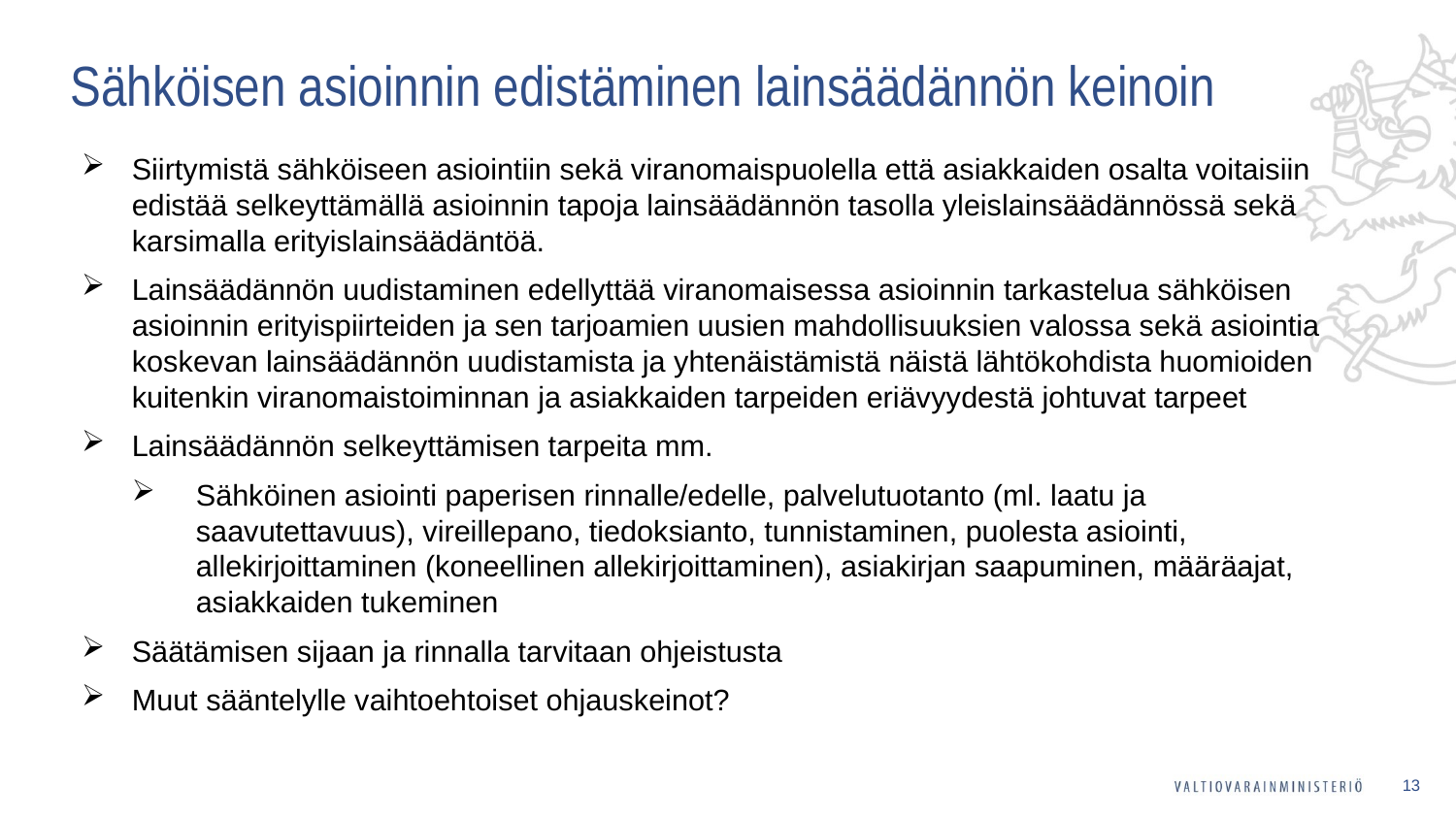

# Sähköisen asioinnin edistäminen lainsäädännön keinoin
Siirtymistä sähköiseen asiointiin sekä viranomaispuolella että asiakkaiden osalta voitaisiin edistää selkeyttämällä asioinnin tapoja lainsäädännön tasolla yleislainsäädännössä sekä karsimalla erityislainsäädäntöä.
Lainsäädännön uudistaminen edellyttää viranomaisessa asioinnin tarkastelua sähköisen asioinnin erityispiirteiden ja sen tarjoamien uusien mahdollisuuksien valossa sekä asiointia koskevan lainsäädännön uudistamista ja yhtenäistämistä näistä lähtökohdista huomioiden kuitenkin viranomaistoiminnan ja asiakkaiden tarpeiden eriävyydestä johtuvat tarpeet
Lainsäädännön selkeyttämisen tarpeita mm.
Sähköinen asiointi paperisen rinnalle/edelle, palvelutuotanto (ml. laatu ja saavutettavuus), vireillepano, tiedoksianto, tunnistaminen, puolesta asiointi, allekirjoittaminen (koneellinen allekirjoittaminen), asiakirjan saapuminen, määräajat, asiakkaiden tukeminen
Säätämisen sijaan ja rinnalla tarvitaan ohjeistusta
Muut sääntelylle vaihtoehtoiset ohjauskeinot?
13